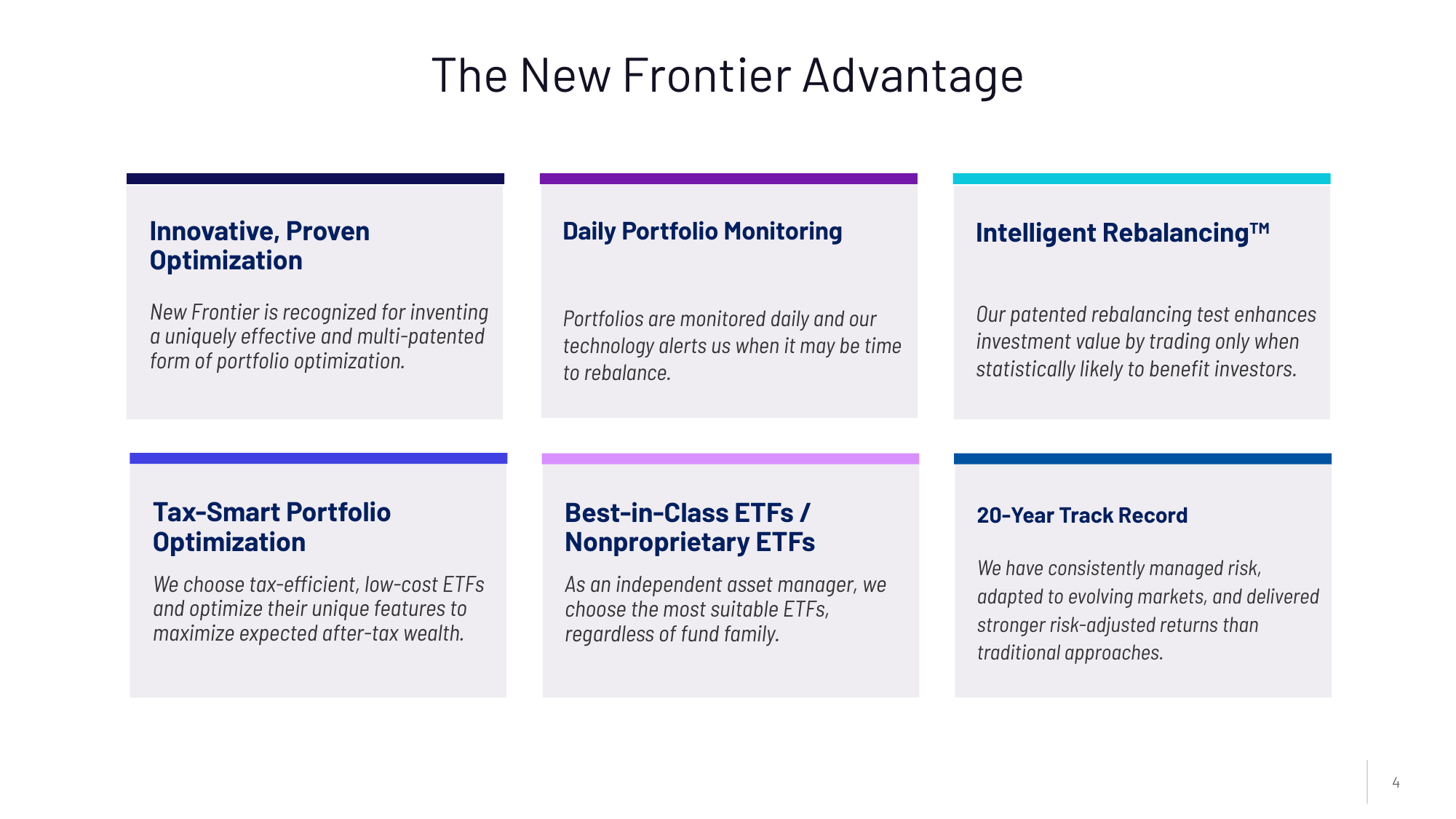

# The New Frontier Advantage
Innovative, Proven Optimization
New Frontier is recognized for inventing a uniquely effective and multi-patented form of portfolio optimization.
Daily Portfolio Monitoring

Portfolios are monitored daily and our technology alerts us when it may be time to rebalance.

Intelligent RebalancingTM

Our patented rebalancing test enhances investment value by trading only when statistically likely to benefit investors.

Tax-Smart Portfolio Optimization
We choose tax-efficient, low-cost ETFs and optimize their unique features to maximize expected after-tax wealth.

Best-in-Class ETFs / Nonproprietary ETFs
As an independent asset manager, we choose the most suitable ETFs, regardless of fund family.

20-Year Track Record

We have consistently managed risk, adapted to evolving markets, and delivered stronger risk-adjusted returns than traditional approaches.
4
4